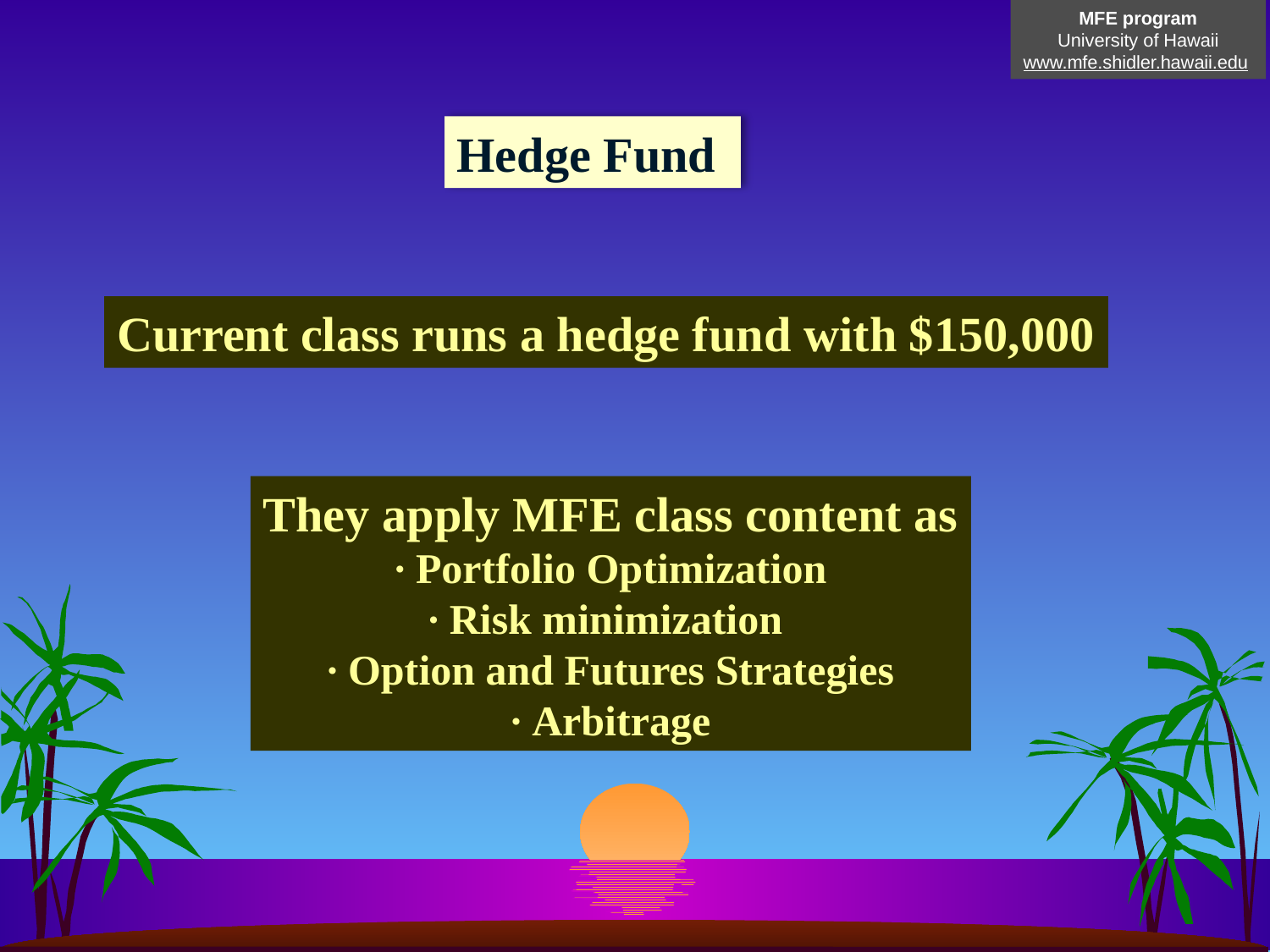

MFE program
University of Hawaii
www.mfe.shidler.hawaii.edu
Hedge Fund
Current class runs a hedge fund with $150,000
They apply MFE class content as
∙ Portfolio Optimization
∙ Risk minimization
∙ Option and Futures Strategies
∙ Arbitrage